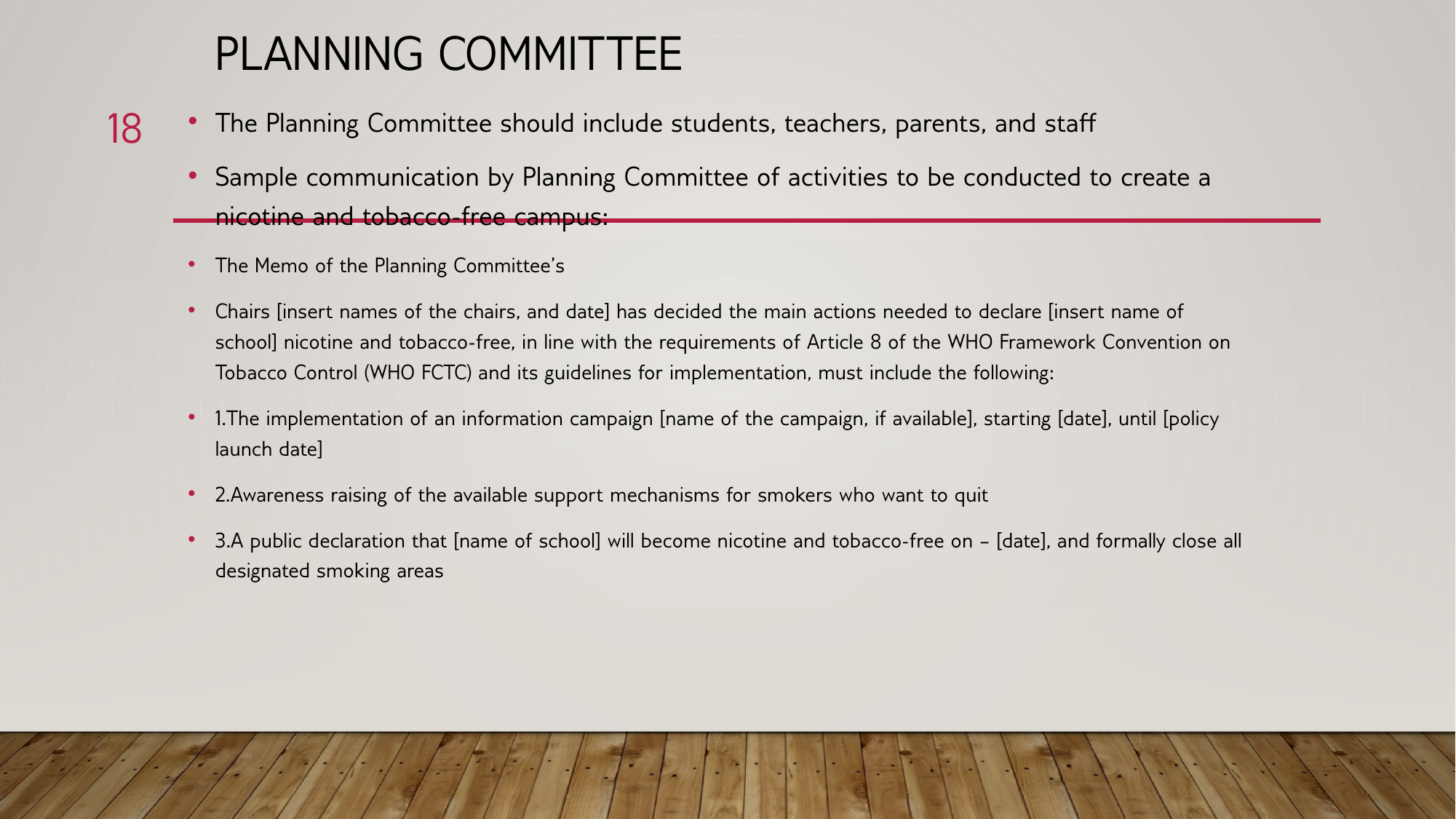

# PLANNING COMMITTEE

The Planning Committee should include students, teachers, parents, and staff
Sample communication by Planning Committee of activities to be conducted to create a nicotine and tobacco-free campus:
The Memo of the Planning Committee’s
Chairs [insert names of the chairs, and date] has decided the main actions needed to declare [insert name of school] nicotine and tobacco-free, in line with the requirements of Article 8 of the WHO Framework Convention on Tobacco Control (WHO FCTC) and its guidelines for implementation, must include the following:
1.The implementation of an information campaign [name of the campaign, if available], starting [date], until [policy launch date]
2.Awareness raising of the available support mechanisms for smokers who want to quit
3.A public declaration that [name of school] will become nicotine and tobacco-free on – [date], and formally close all designated smoking areas

18